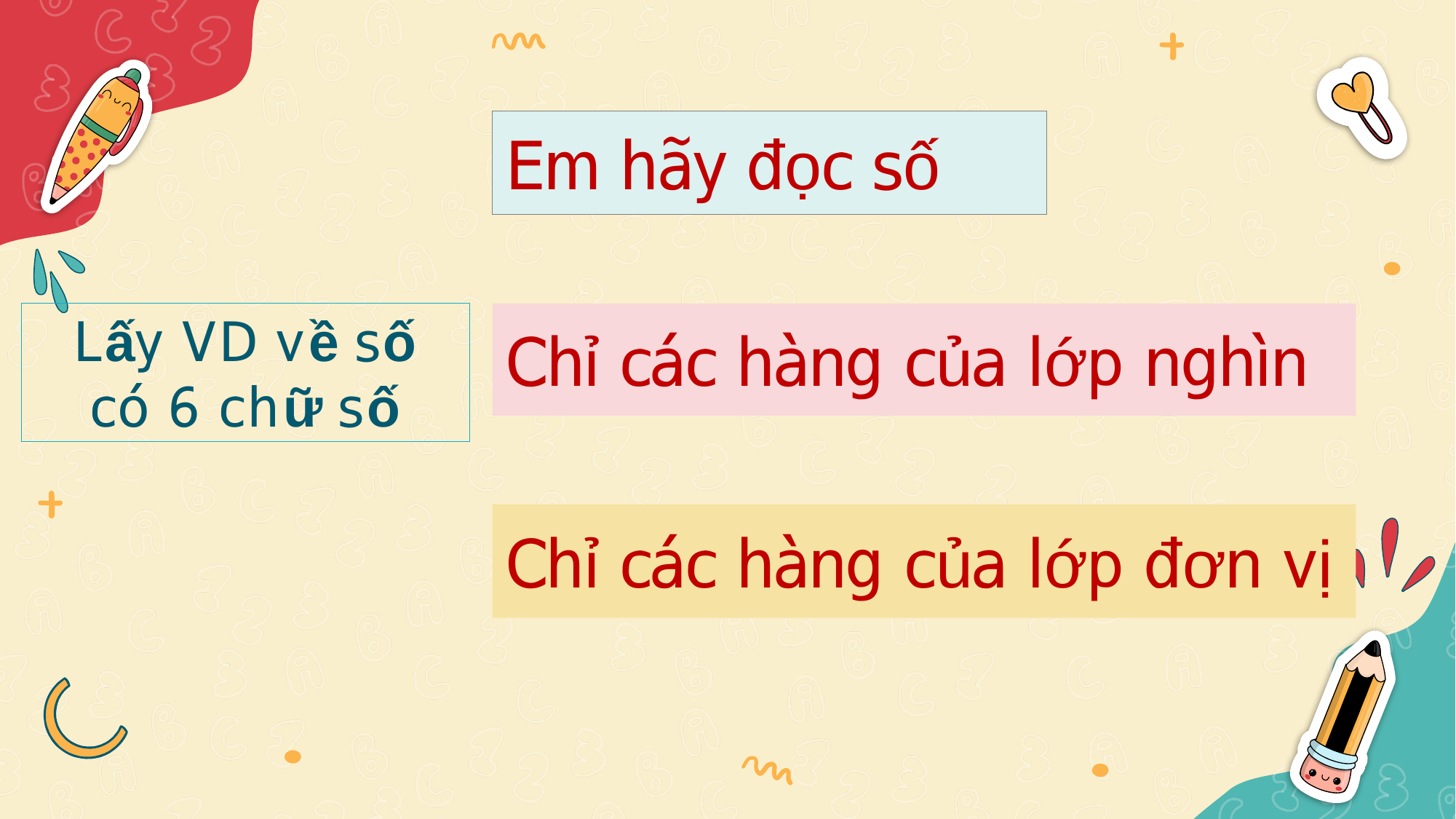

Em hãy đọc số
# Lấy VD về số có 6 chữ số
Chỉ các hàng của lớp nghìn
Chỉ các hàng của lớp đơn vị